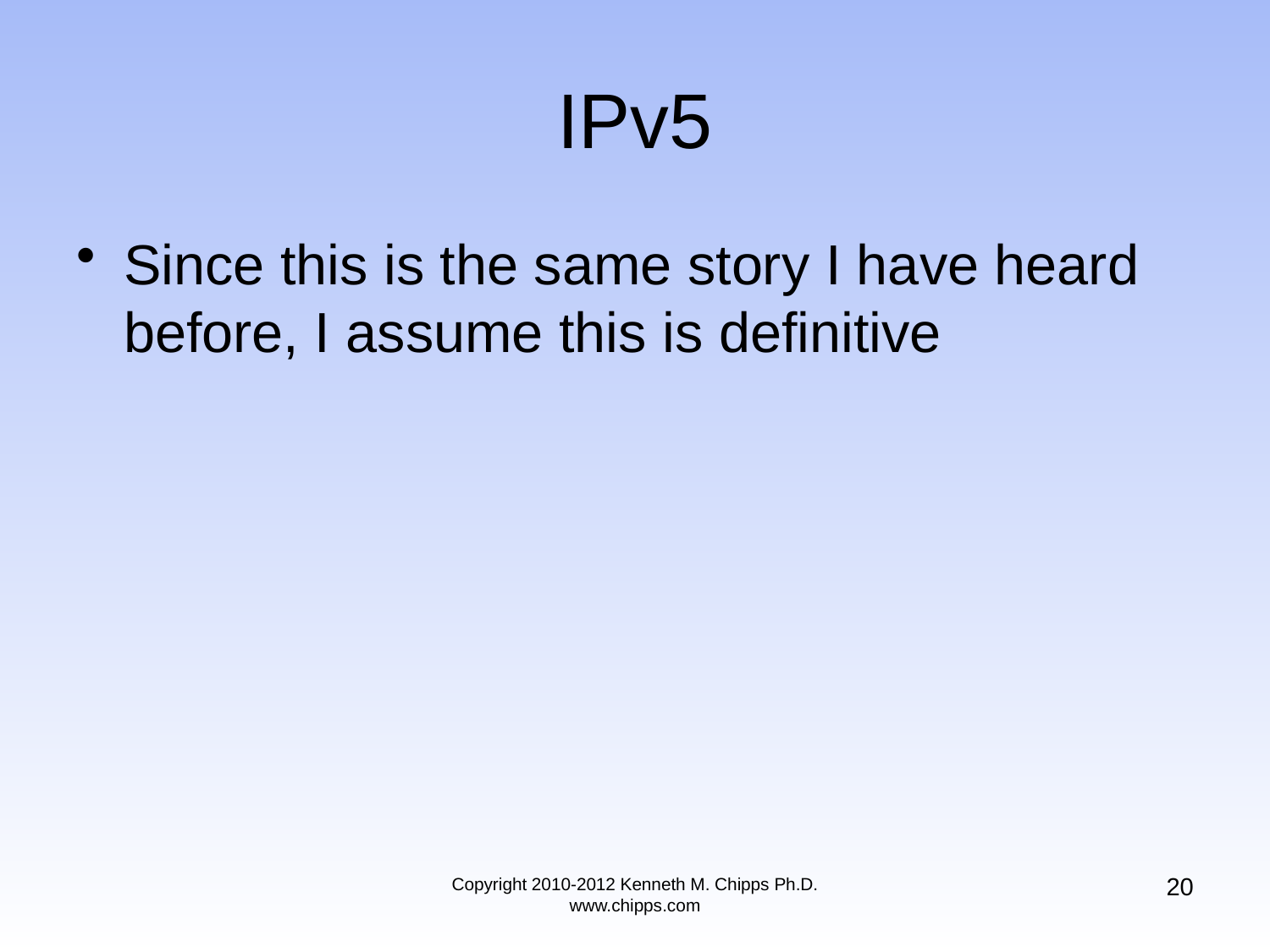

# IPv5
Since this is the same story I have heard before, I assume this is definitive
20
Copyright 2010-2012 Kenneth M. Chipps Ph.D. www.chipps.com